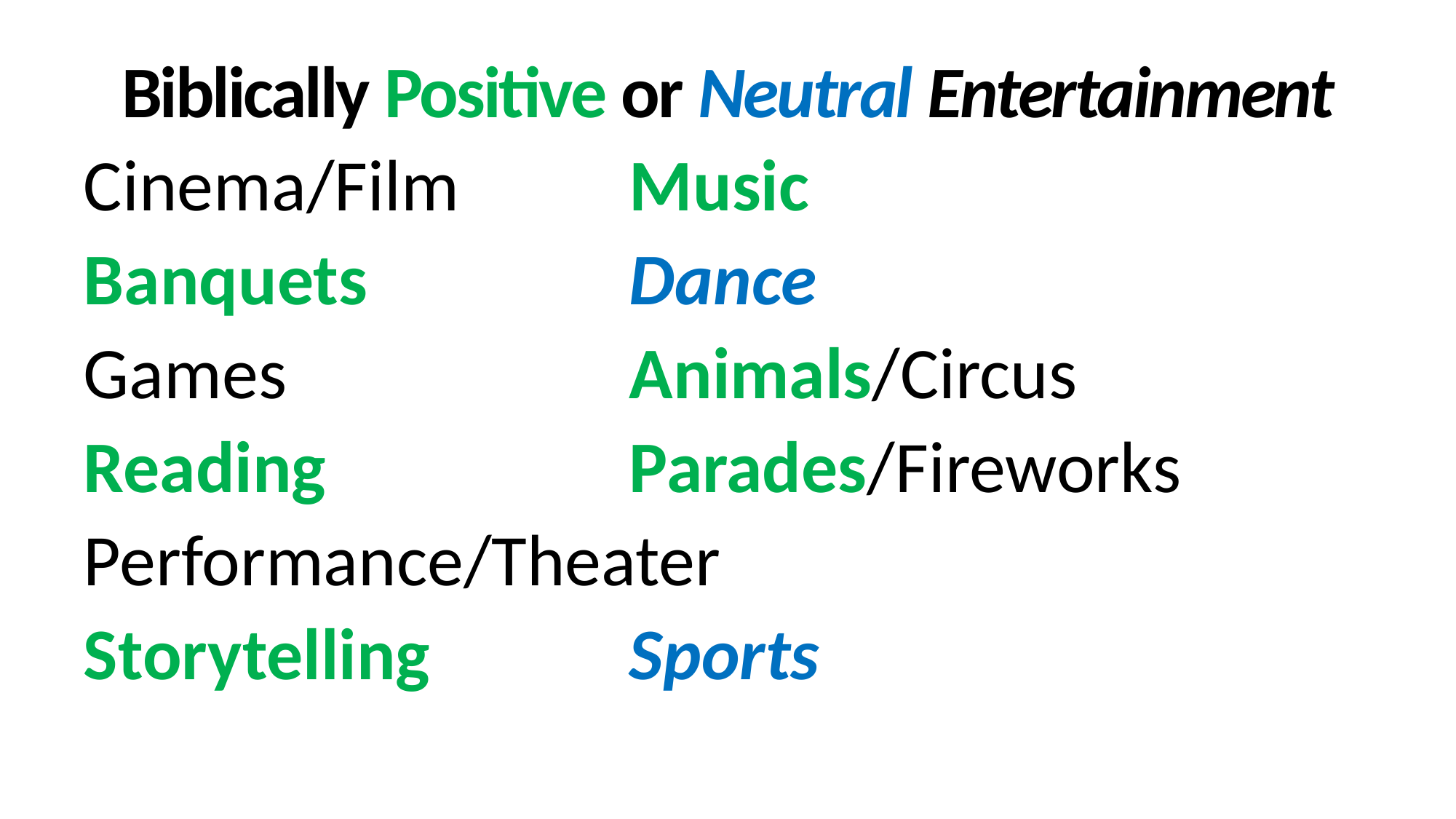

Biblically Positive or Neutral Entertainment
Cinema/Film 		Music
Banquets			Dance
Games				Animals/Circus
Reading			Parades/Fireworks
Performance/Theater
Storytelling		Sports